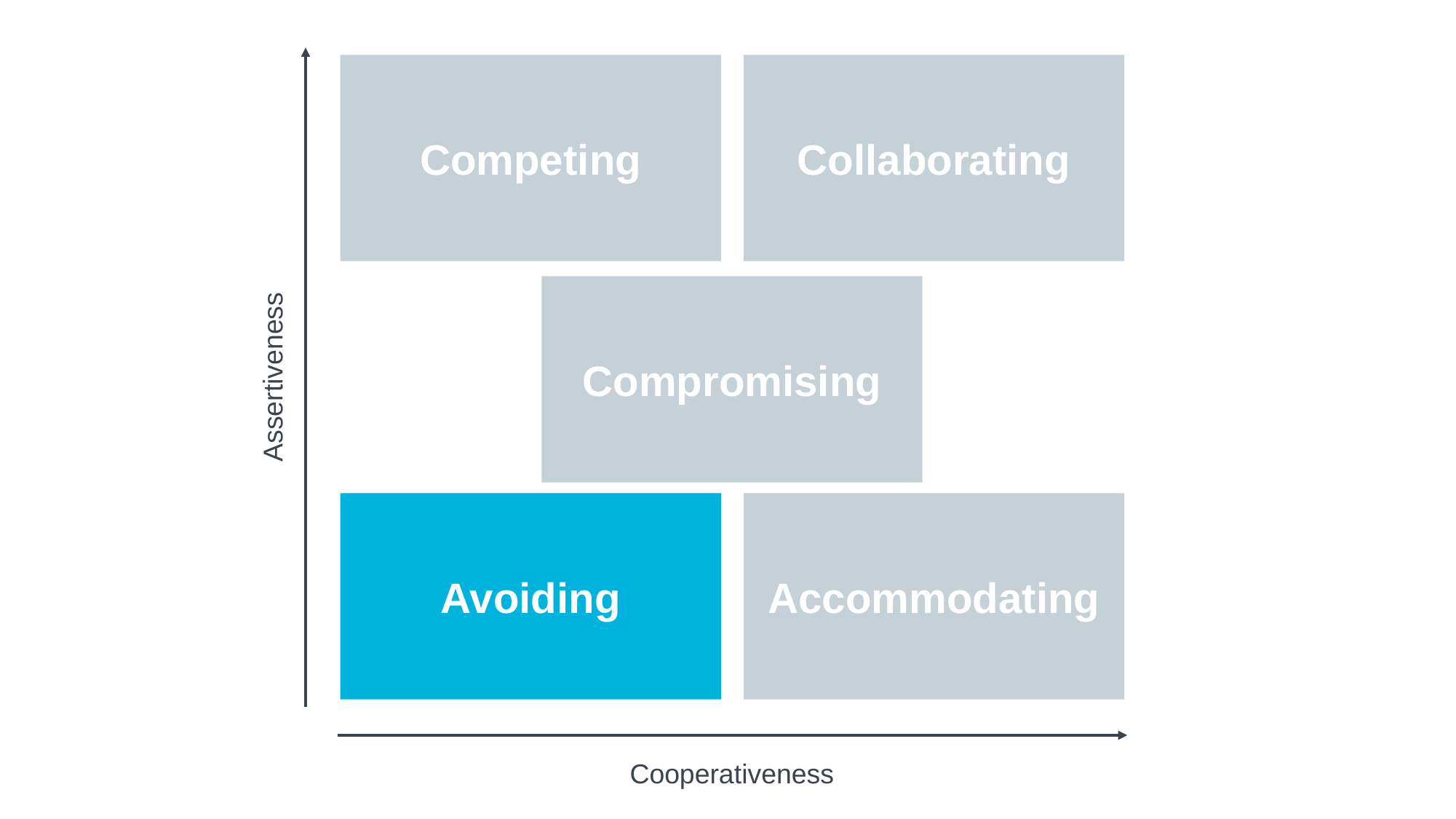

Competing
Collaborating
Compromising
Assertiveness
Avoiding
Accommodating
Cooperativeness